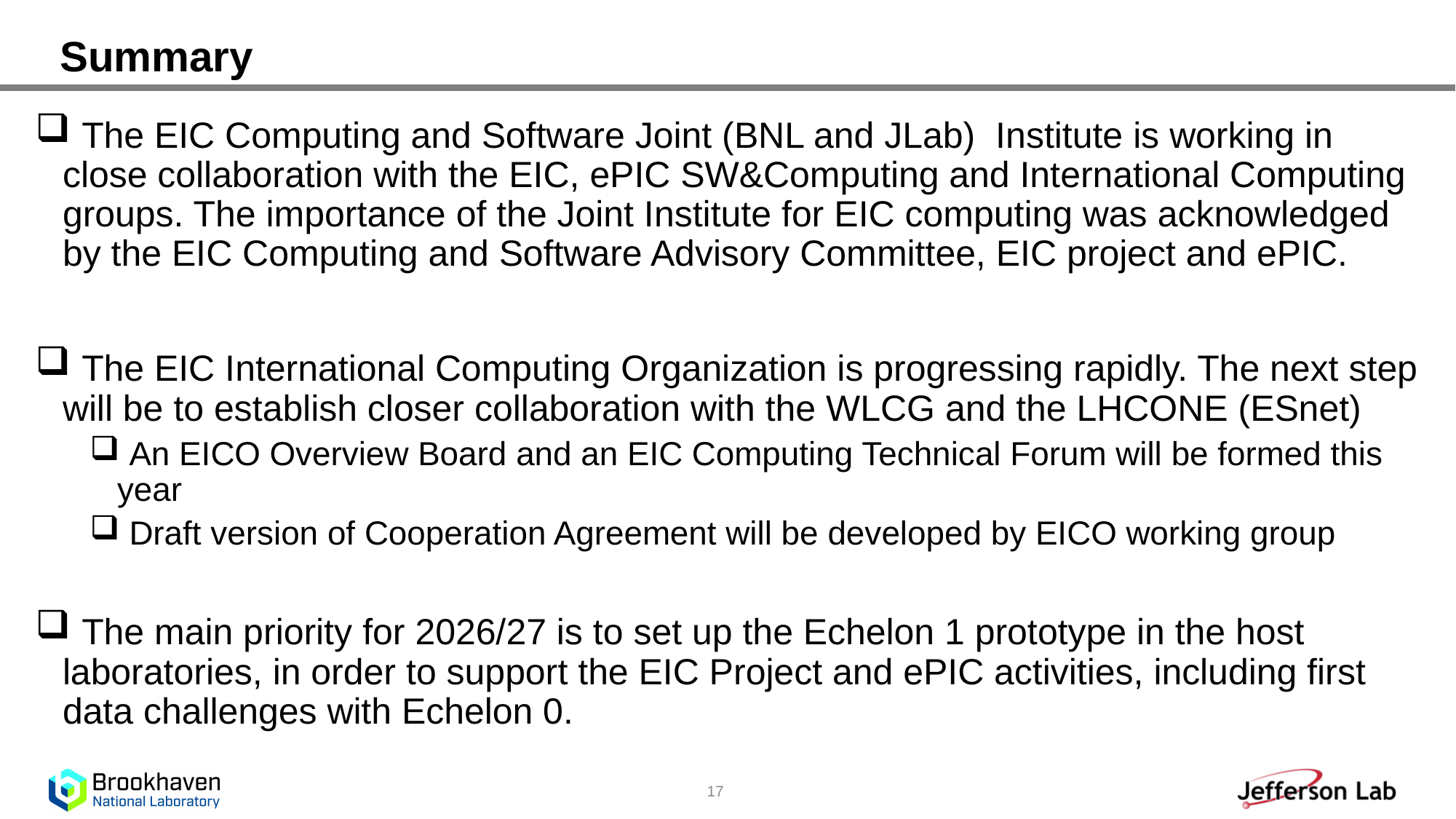

# Summary
 The EIC Computing and Software Joint (BNL and JLab)  Institute is working in close collaboration with the EIC, ePIC SW&Computing and International Computing groups. The importance of the Joint Institute for EIC computing was acknowledged by the EIC Computing and Software Advisory Committee, EIC project and ePIC.

 The EIC International Computing Organization is progressing rapidly. The next step will be to establish closer collaboration with the WLCG and the LHCONE (ESnet)
 An EICO Overview Board and an EIC Computing Technical Forum will be formed this year
 Draft version of Cooperation Agreement will be developed by EICO working group

 The main priority for 2026/27 is to set up the Echelon 1 prototype in the host laboratories, in order to support the EIC Project and ePIC activities, including first data challenges with Echelon 0.

17